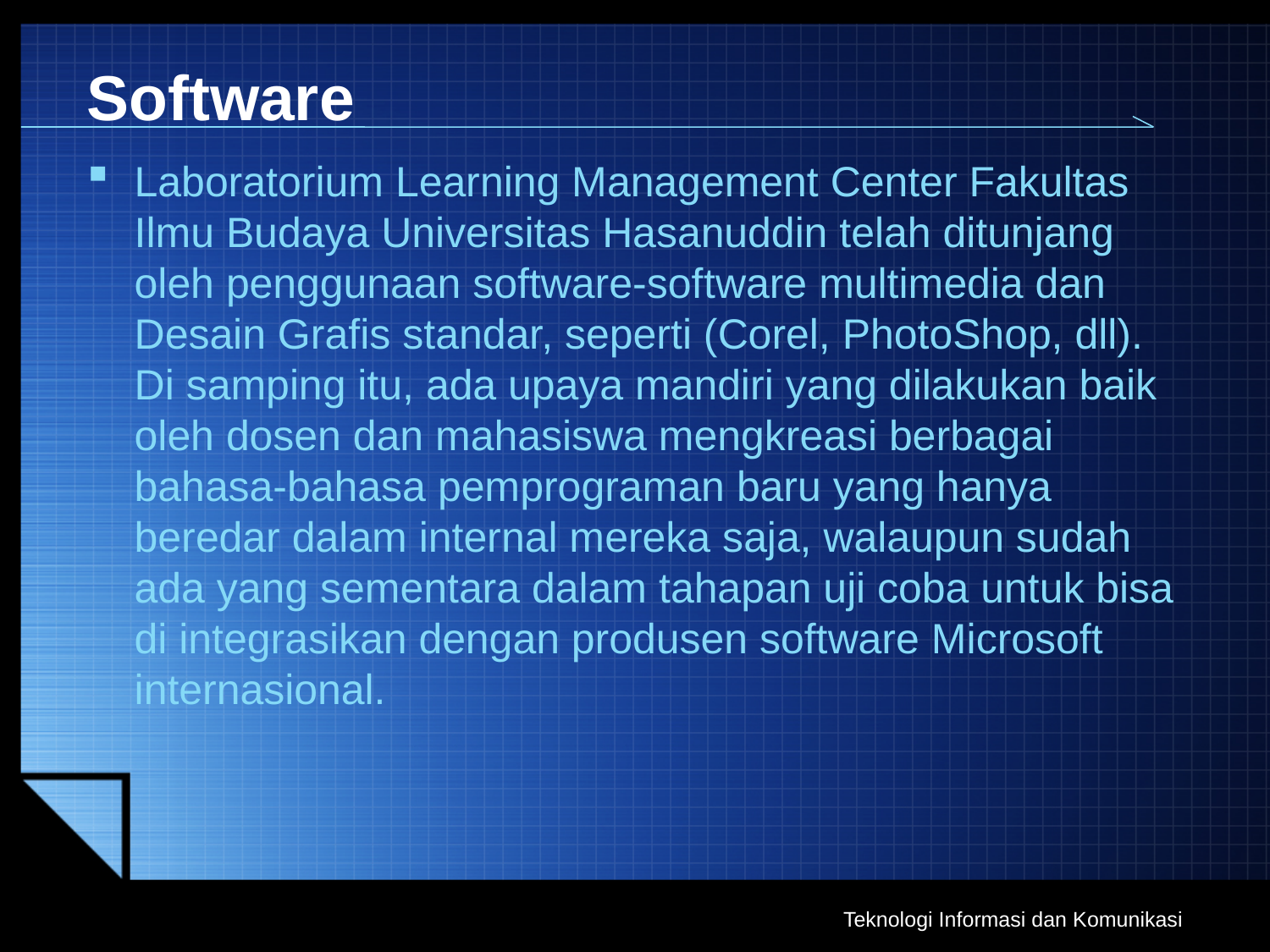

# Software
Laboratorium Learning Management Center Fakultas Ilmu Budaya Universitas Hasanuddin telah ditunjang oleh penggunaan software-software multimedia dan Desain Grafis standar, seperti (Corel, PhotoShop, dll). Di samping itu, ada upaya mandiri yang dilakukan baik oleh dosen dan mahasiswa mengkreasi berbagai bahasa-bahasa pemprograman baru yang hanya beredar dalam internal mereka saja, walaupun sudah ada yang sementara dalam tahapan uji coba untuk bisa di integrasikan dengan produsen software Microsoft internasional.

Teknologi Informasi dan Komunikasi